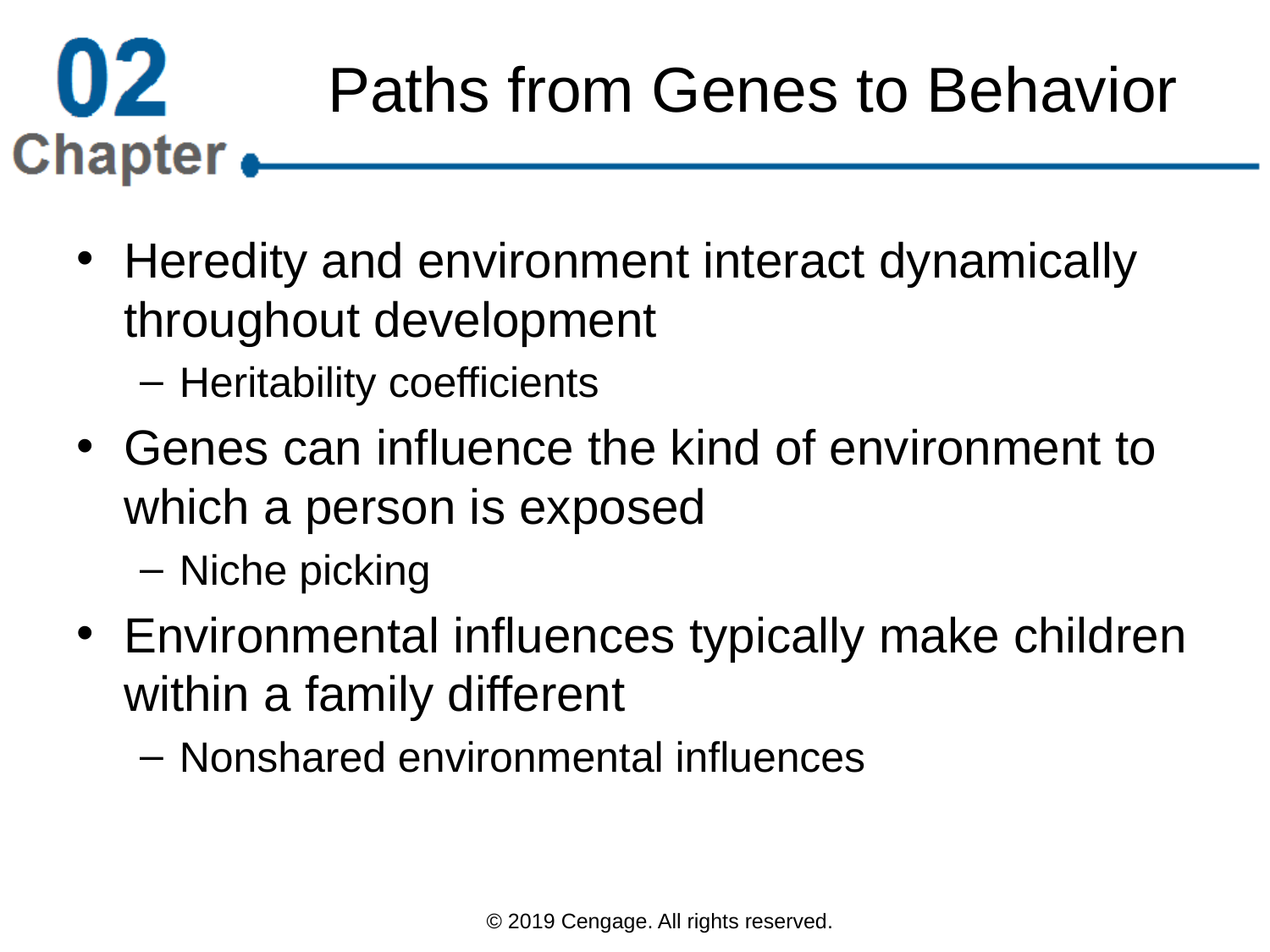

# Paths from Genes to Behavior
Heredity and environment interact dynamically throughout development
Heritability coefficients
Genes can influence the kind of environment to which a person is exposed
Niche picking
Environmental influences typically make children within a family different
Nonshared environmental influences